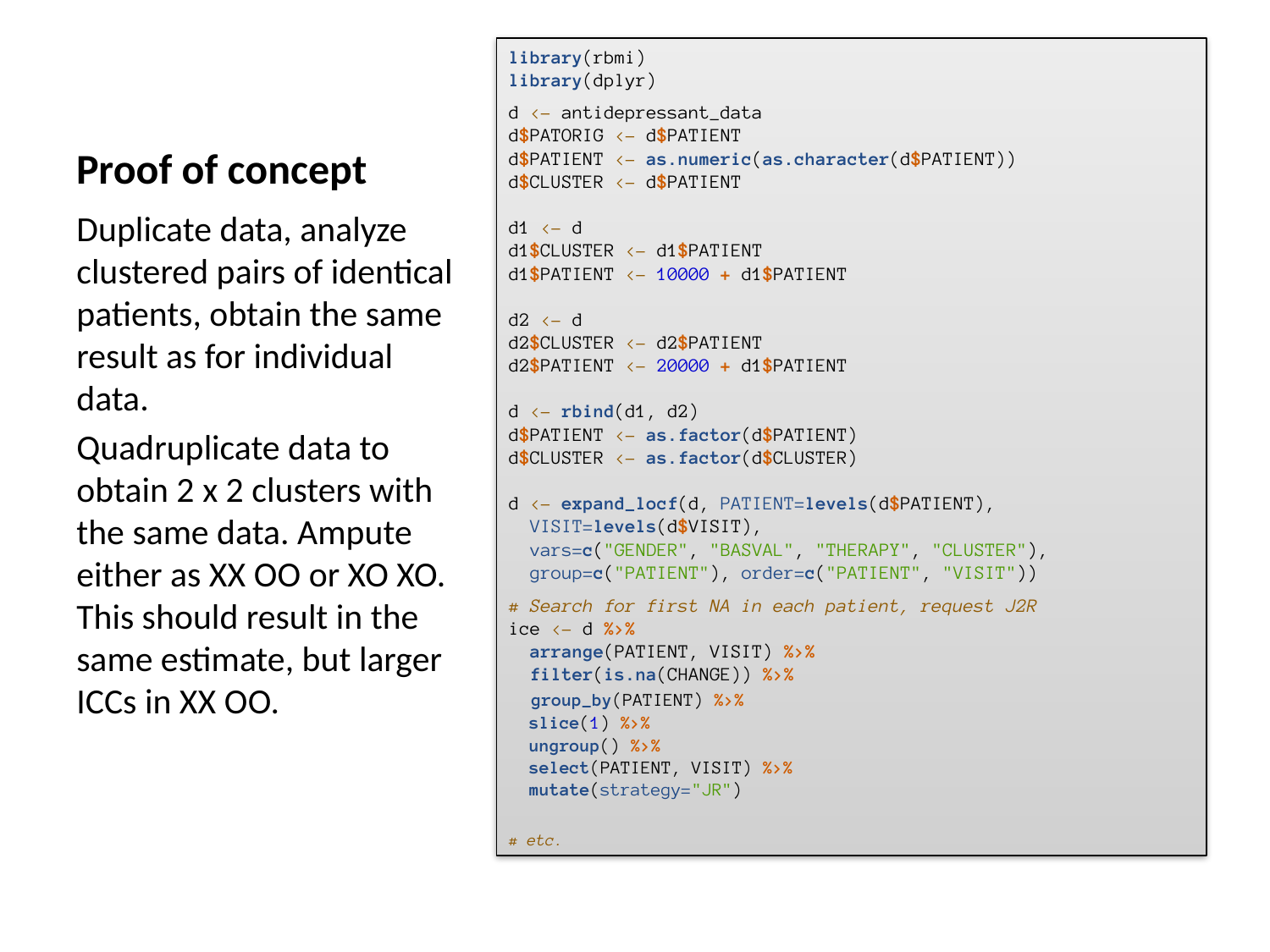

# Proof of concept
library(rbmi)
library(dplyr)
d <- antidepressant_data
d$PATORIG <- d$PATIENT
d$PATIENT <- as.numeric(as.character(d$PATIENT))
d$CLUSTER <- d$PATIENT
d1 <- d
d1$CLUSTER <- d1$PATIENT
d1$PATIENT <- 10000 + d1$PATIENT
d2 <- d
d2$CLUSTER <- d2$PATIENT
d2$PATIENT <- 20000 + d1$PATIENT
d <- rbind(d1, d2)
d$PATIENT <- as.factor(d$PATIENT)
d$CLUSTER <- as.factor(d$CLUSTER)
d <- expand_locf(d, PATIENT=levels(d$PATIENT),
  VISIT=levels(d$VISIT),
  vars=c("GENDER", "BASVAL", "THERAPY", "CLUSTER"),
  group=c("PATIENT"), order=c("PATIENT", "VISIT"))
# Search for first NA in each patient, request J2R ice <- d %>% arrange(PATIENT, VISIT) %>% filter(is.na(CHANGE)) %>% group_by(PATIENT) %>% slice(1) %>% ungroup() %>% select(PATIENT, VISIT) %>% mutate(strategy="JR")

# etc.
Duplicate data, analyze clustered pairs of identical patients, obtain the same result as for individual data.
Quadruplicate data to obtain 2 x 2 clusters with the same data. Ampute either as XX OO or XO XO. This should result in the same estimate, but larger ICCs in XX OO.